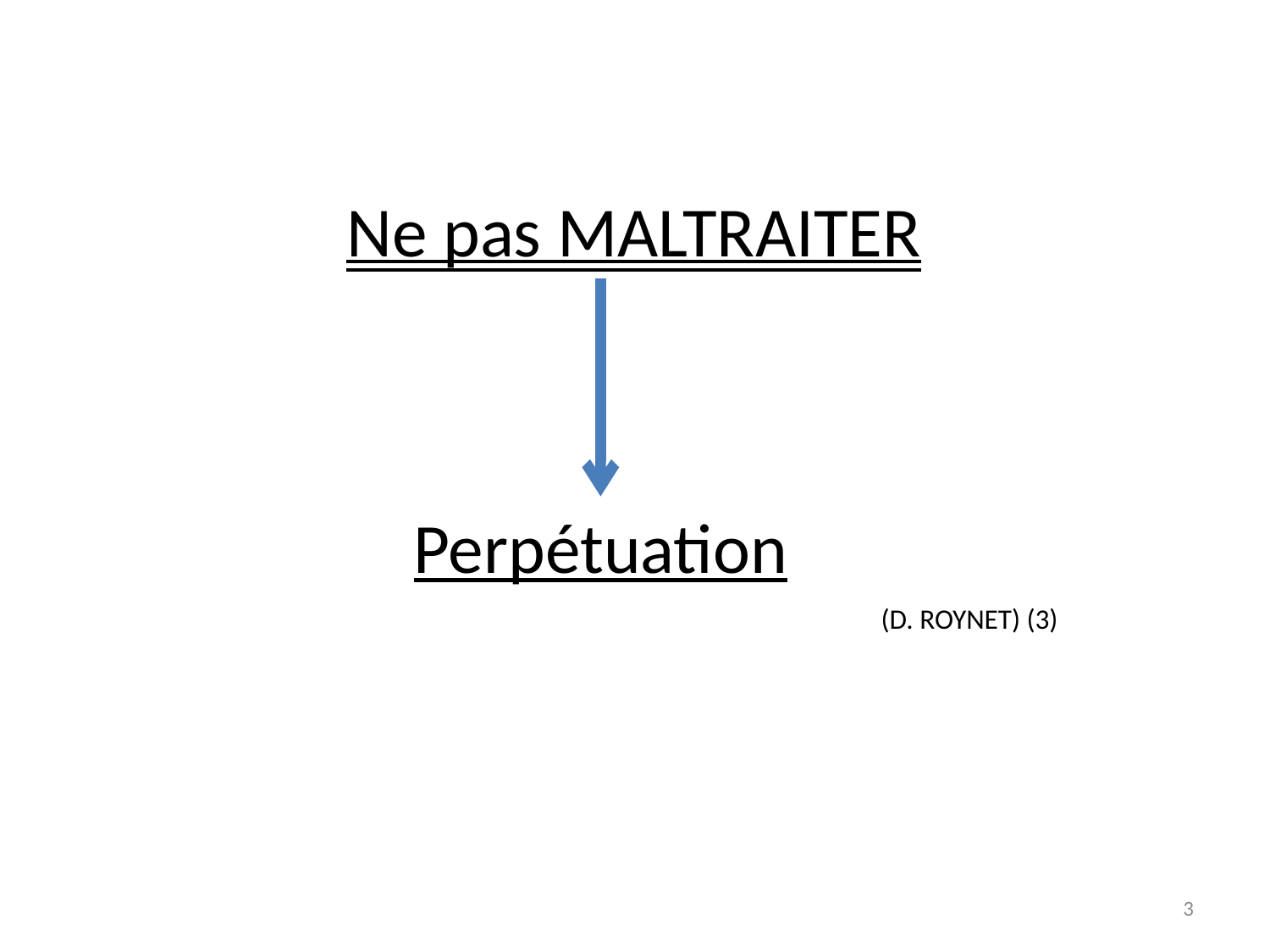

Ne pas MALTRAITER
Perpétuation
(D. ROYNET) (3)
3